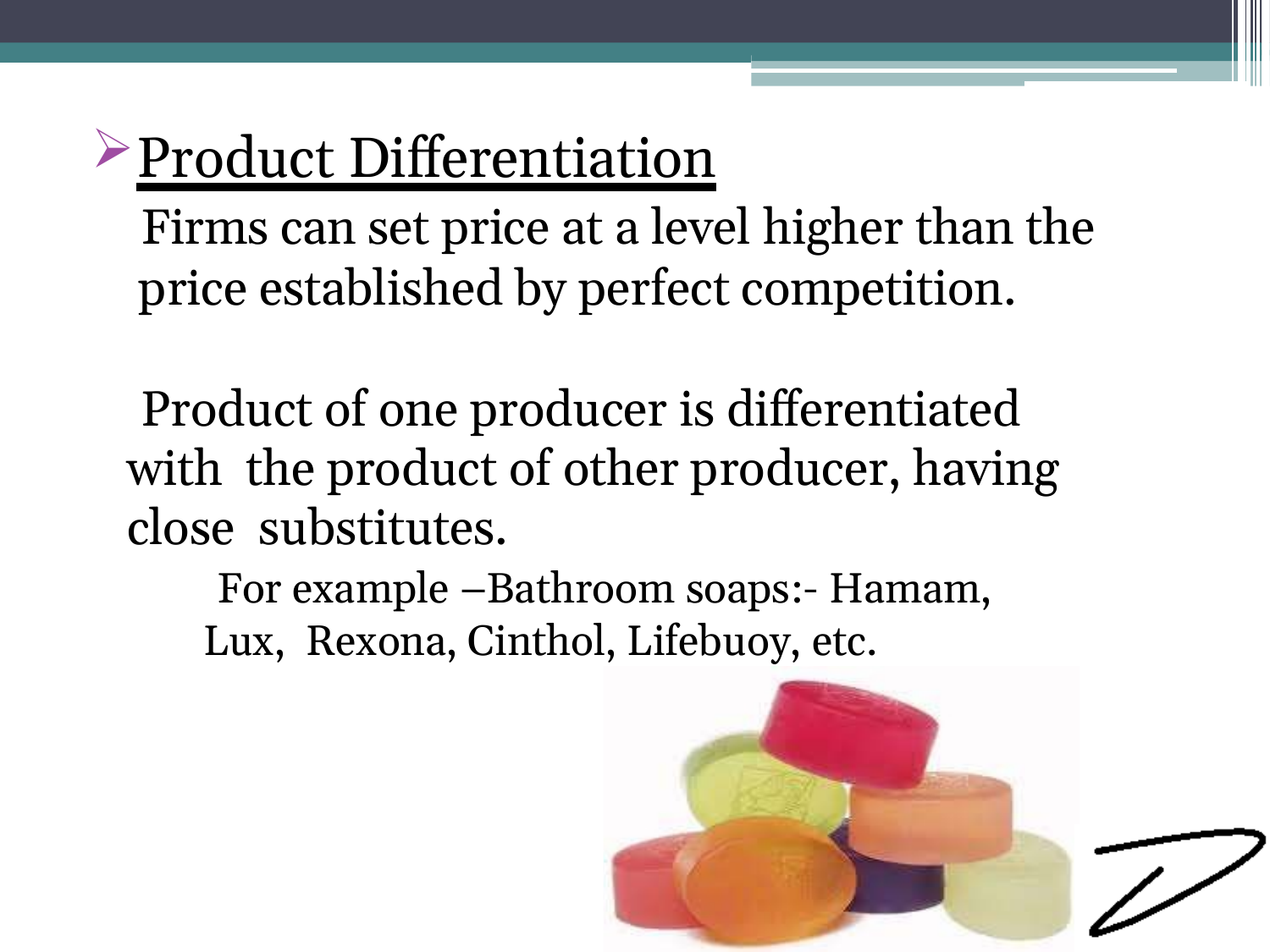

Product Differentiation
Firms can set price at a level higher than the  price established by perfect competition.

Product of one producer is differentiated with  the product of other producer, having close  substitutes.
For example –Bathroom soaps:- Hamam, Lux,  Rexona, Cinthol, Lifebuoy, etc.